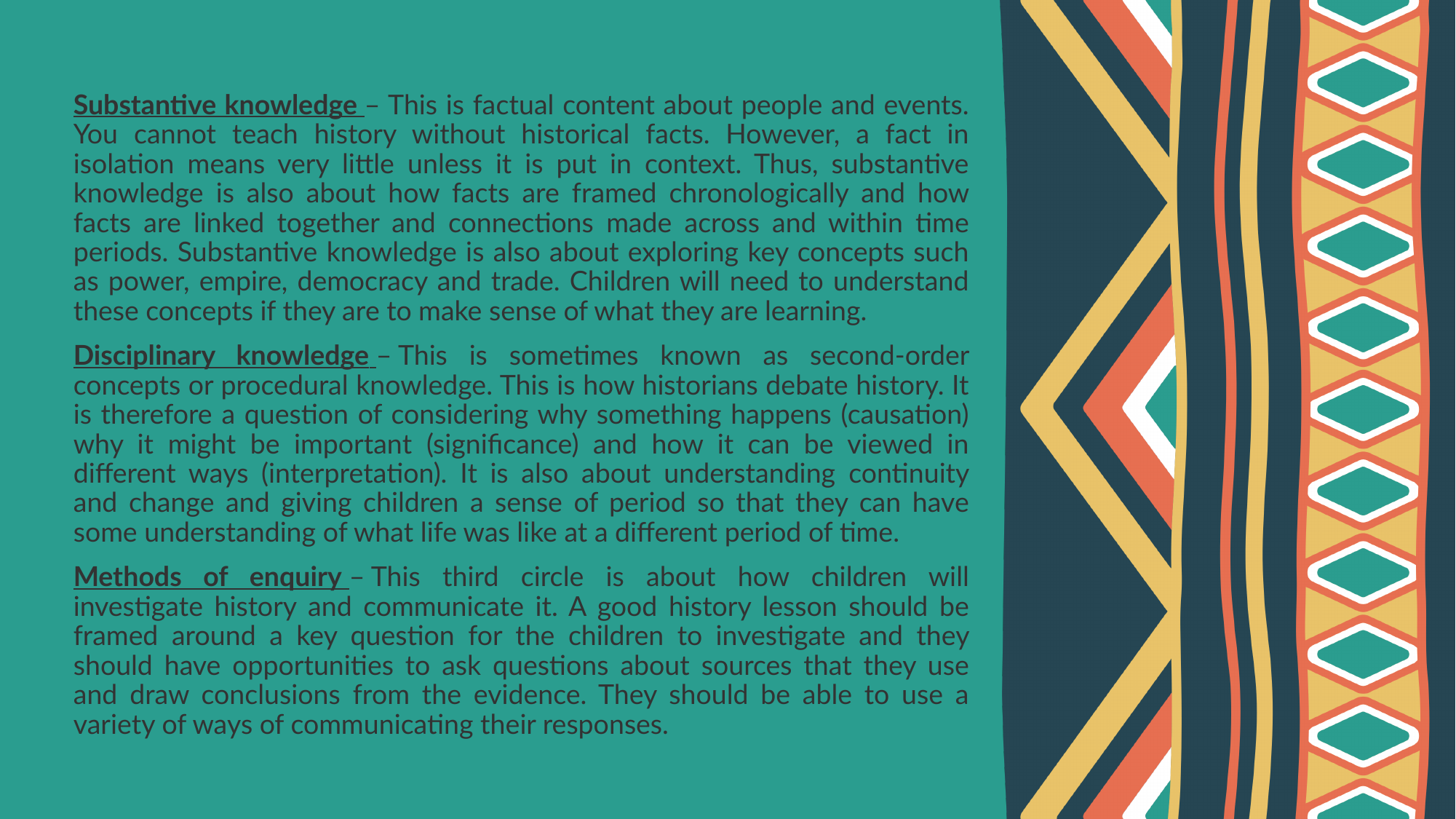

Substantive knowledge – This is factual content about people and events. You cannot teach history without historical facts. However, a fact in isolation means very little unless it is put in context. Thus, substantive knowledge is also about how facts are framed chronologically and how facts are linked together and connections made across and within time periods. Substantive knowledge is also about exploring key concepts such as power, empire, democracy and trade. Children will need to understand these concepts if they are to make sense of what they are learning.
Disciplinary knowledge – This is sometimes known as second-order concepts or procedural knowledge. This is how historians debate history. It is therefore a question of considering why something happens (causation) why it might be important (significance) and how it can be viewed in different ways (interpretation). It is also about understanding continuity and change and giving children a sense of period so that they can have some understanding of what life was like at a different period of time.
Methods of enquiry – This third circle is about how children will investigate history and communicate it. A good history lesson should be framed around a key question for the children to investigate and they should have opportunities to ask questions about sources that they use and draw conclusions from the evidence. They should be able to use a variety of ways of communicating their responses.